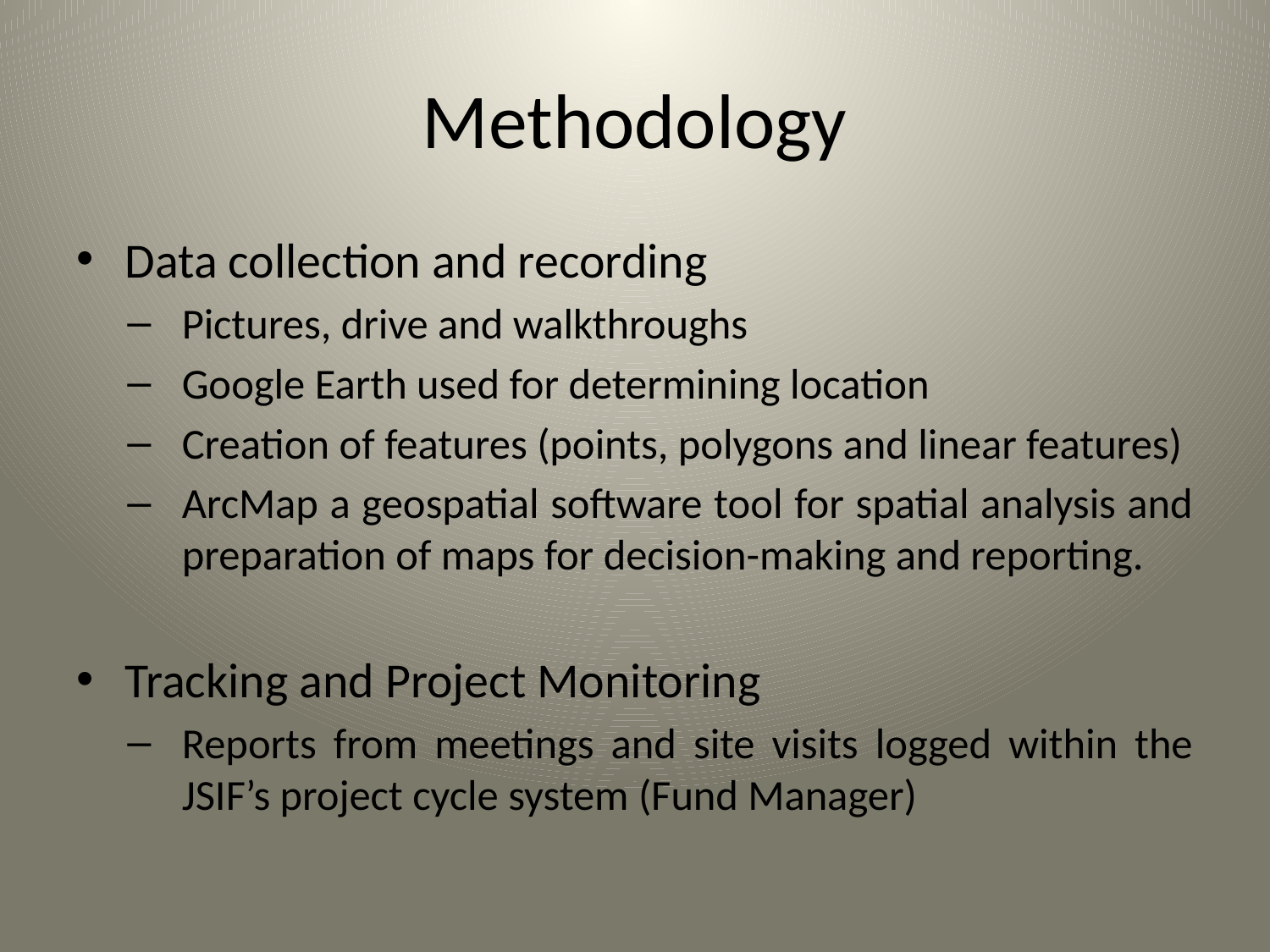

# Methodology
Data collection and recording
Pictures, drive and walkthroughs
Google Earth used for determining location
Creation of features (points, polygons and linear features)
ArcMap a geospatial software tool for spatial analysis and preparation of maps for decision-making and reporting.

Tracking and Project Monitoring
Reports from meetings and site visits logged within the JSIF’s project cycle system (Fund Manager)